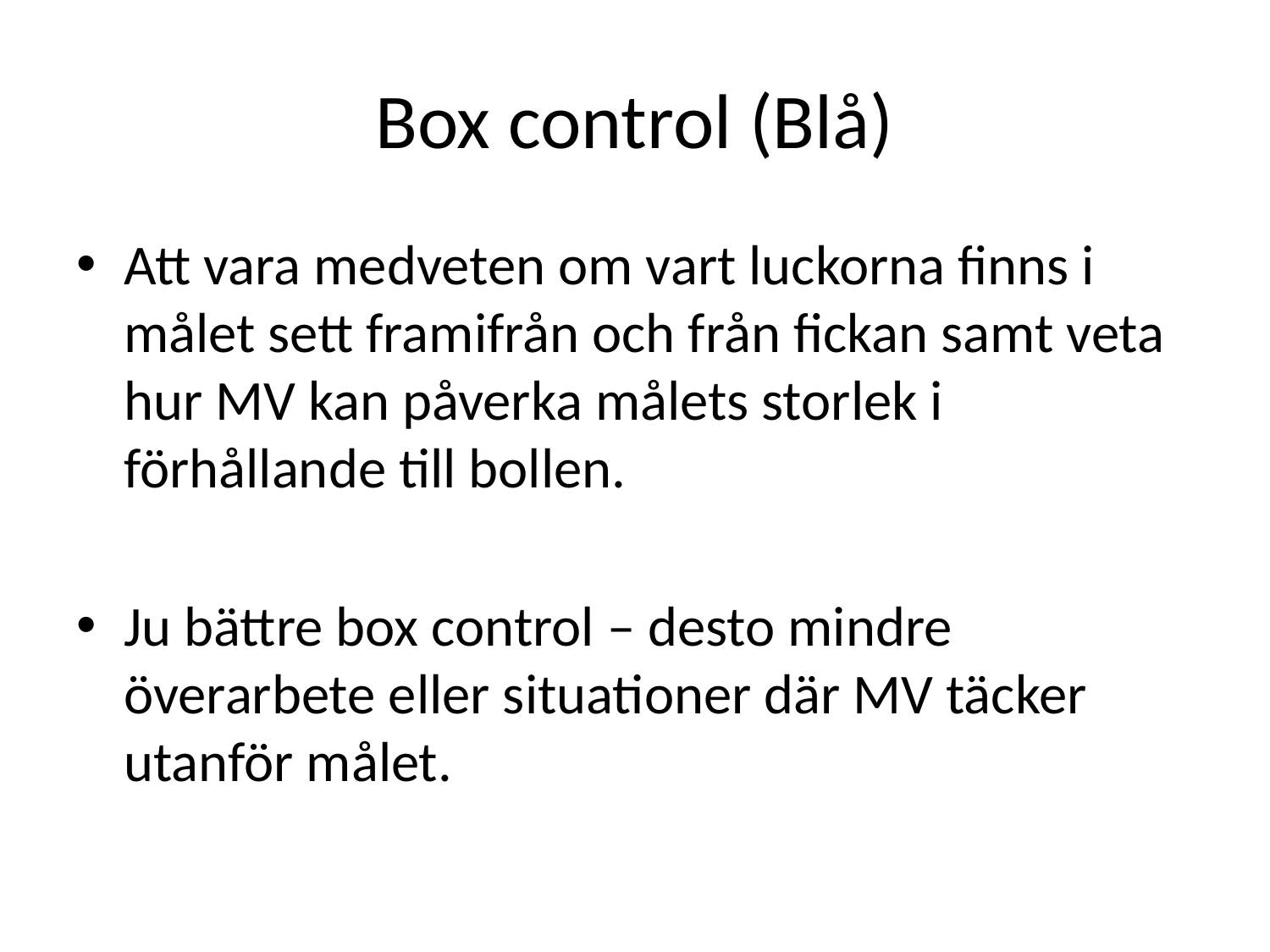

# Box control (Blå)
Att vara medveten om vart luckorna finns i målet sett framifrån och från fickan samt veta hur MV kan påverka målets storlek i förhållande till bollen.

Ju bättre box control – desto mindre överarbete eller situationer där MV täcker utanför målet.